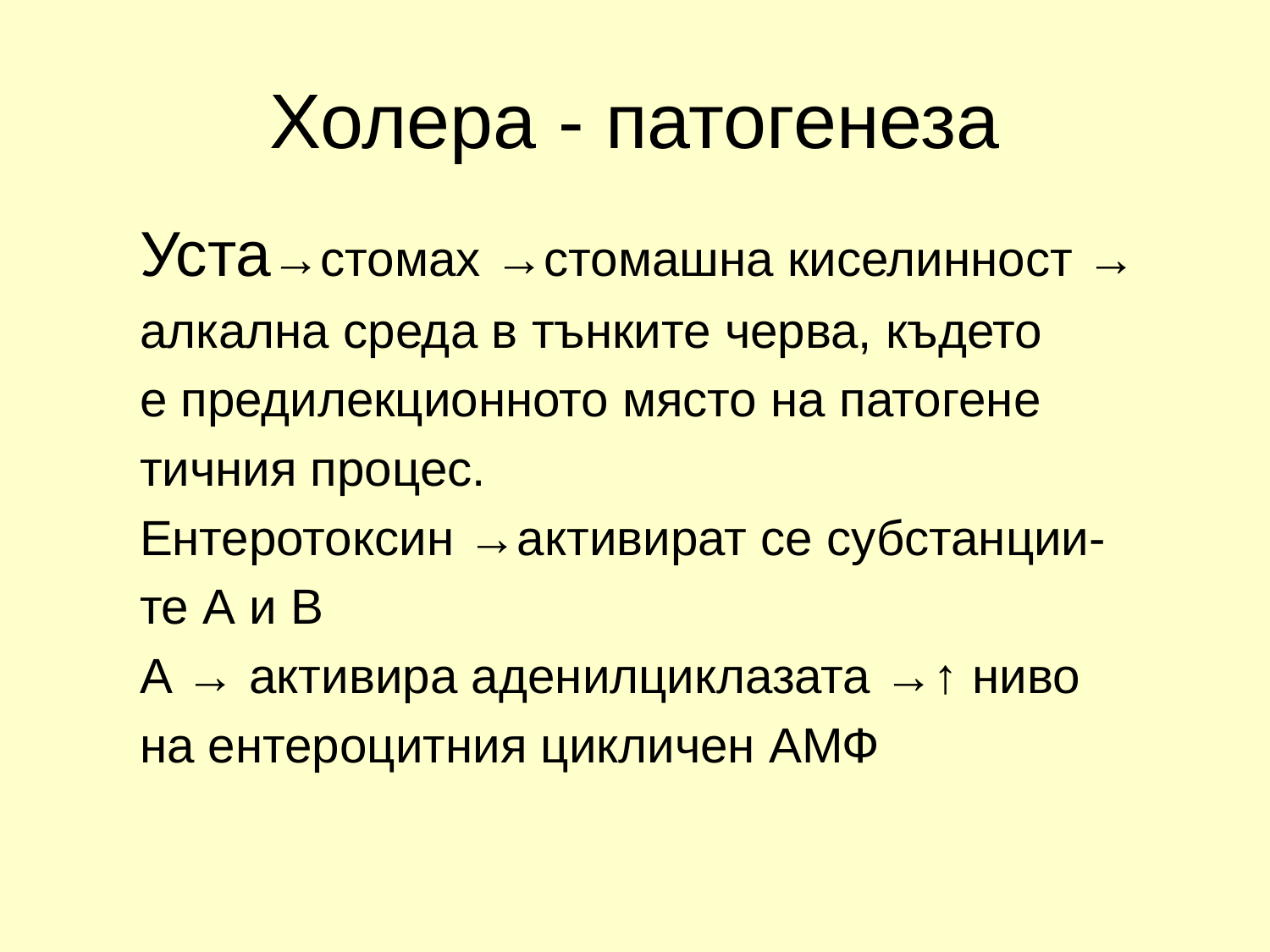

# Холера - патогенеза
Уста→стомах →стомашна киселинност →
алкална среда в тънките черва, където
е предилекционното място на патогене
тичния процес.
Ентеротоксин →активират се субстанции-
те А и В
А → активира аденилциклазата →↑ ниво
на ентероцитния цикличен АМФ